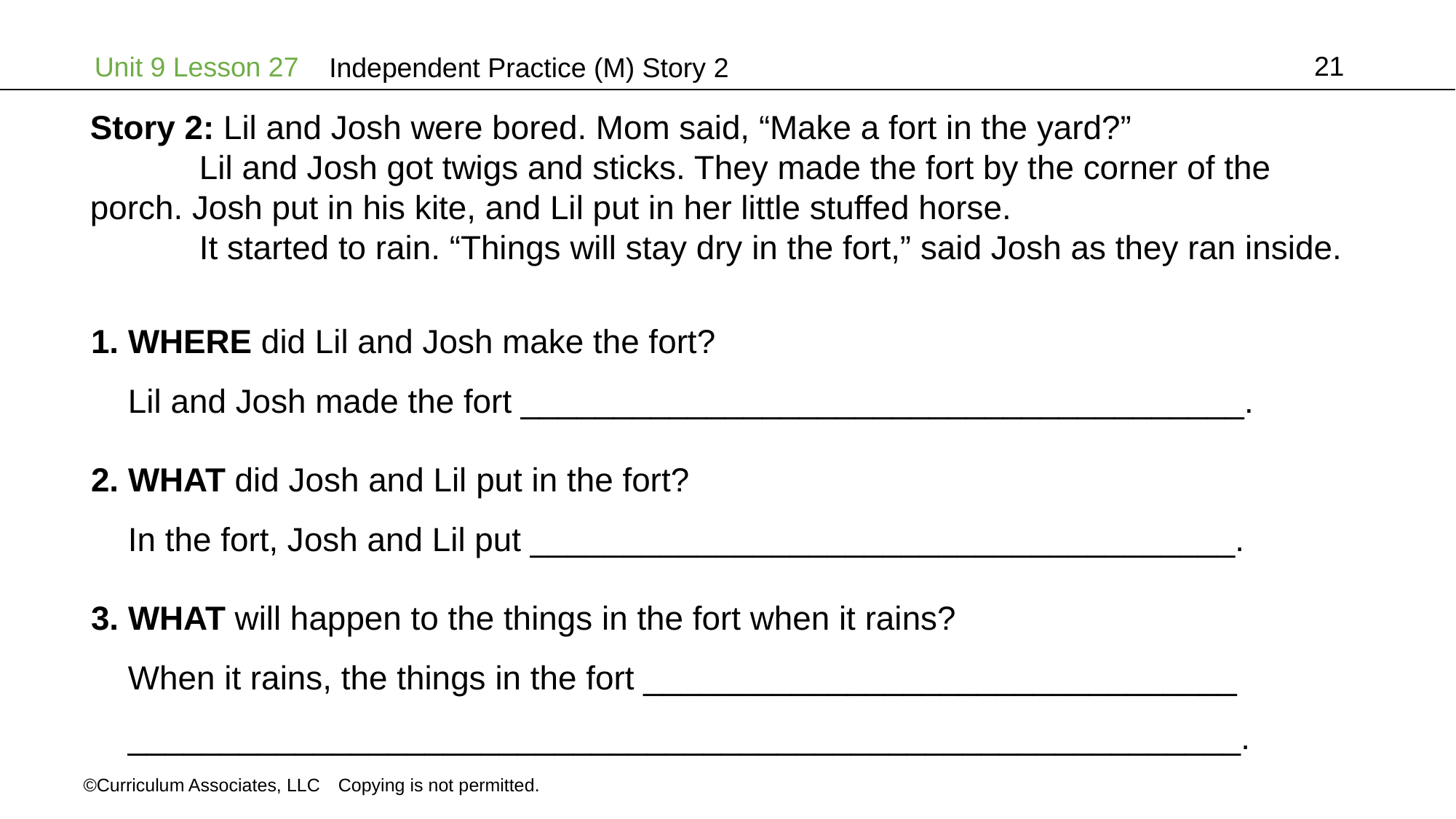

21
Independent Practice (M) Story 2
Story 2: Lil and Josh were bored. Mom said, “Make a fort in the yard?”
	Lil and Josh got twigs and sticks. They made the fort by the corner of the
porch. Josh put in his kite, and Lil put in her little stuffed horse.
	It started to rain. “Things will stay dry in the fort,” said Josh as they ran inside.
1. WHERE did Lil and Josh make the fort?
    Lil and Josh made the fort _______________________________________.
2. WHAT did Josh and Lil put in the fort?
    In the fort, Josh and Lil put ______________________________________.
3. WHAT will happen to the things in the fort when it rains?
    When it rains, the things in the fort ________________________________
    ____________________________________________________________.